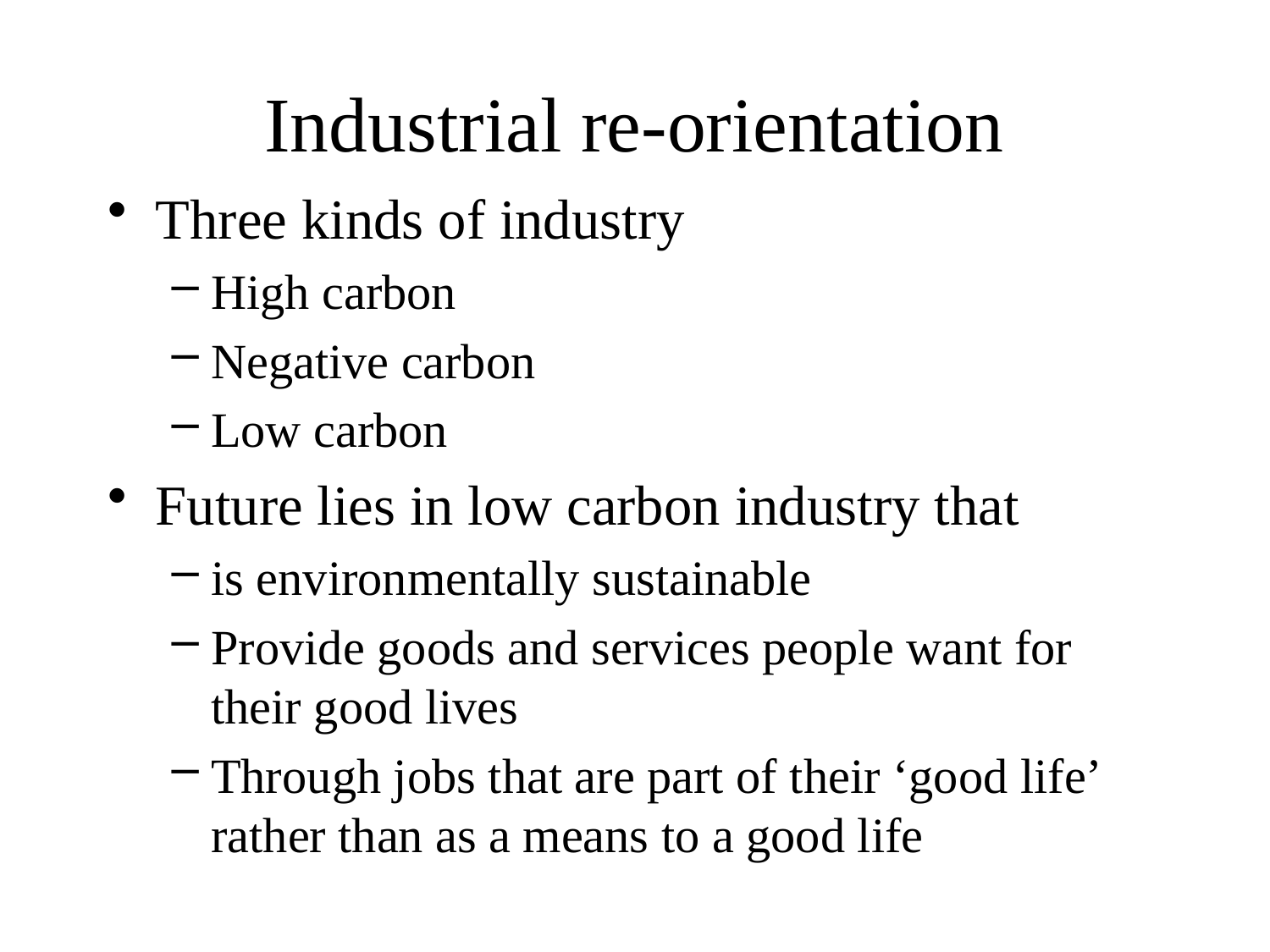

# Industrial re-orientation
Three kinds of industry
High carbon
Negative carbon
Low carbon
Future lies in low carbon industry that
is environmentally sustainable
Provide goods and services people want for their good lives
Through jobs that are part of their ‘good life’ rather than as a means to a good life